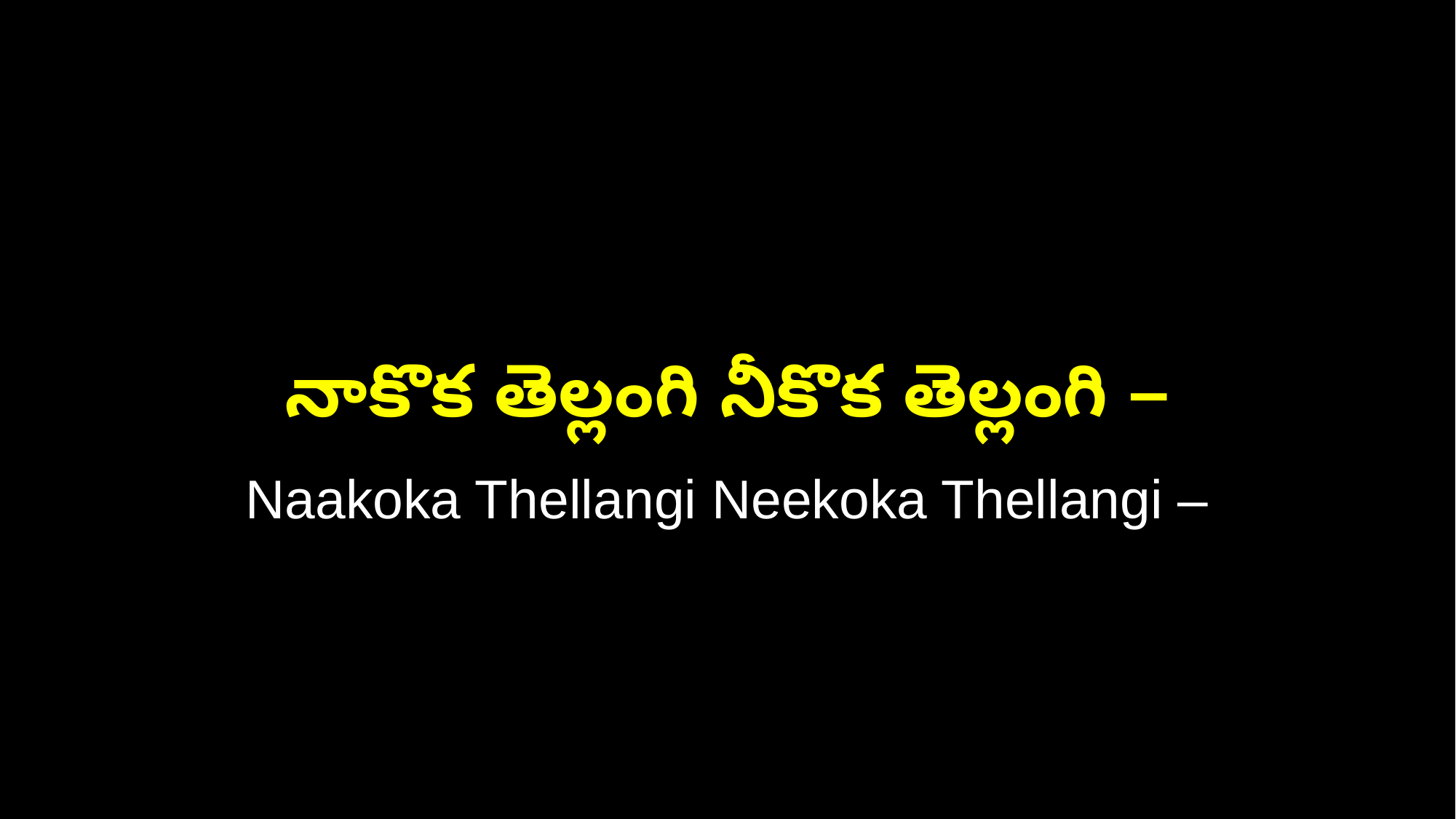

నాకొక తెల్లంగి నీకొక తెల్లంగి –
Naakoka Thellangi Neekoka Thellangi –